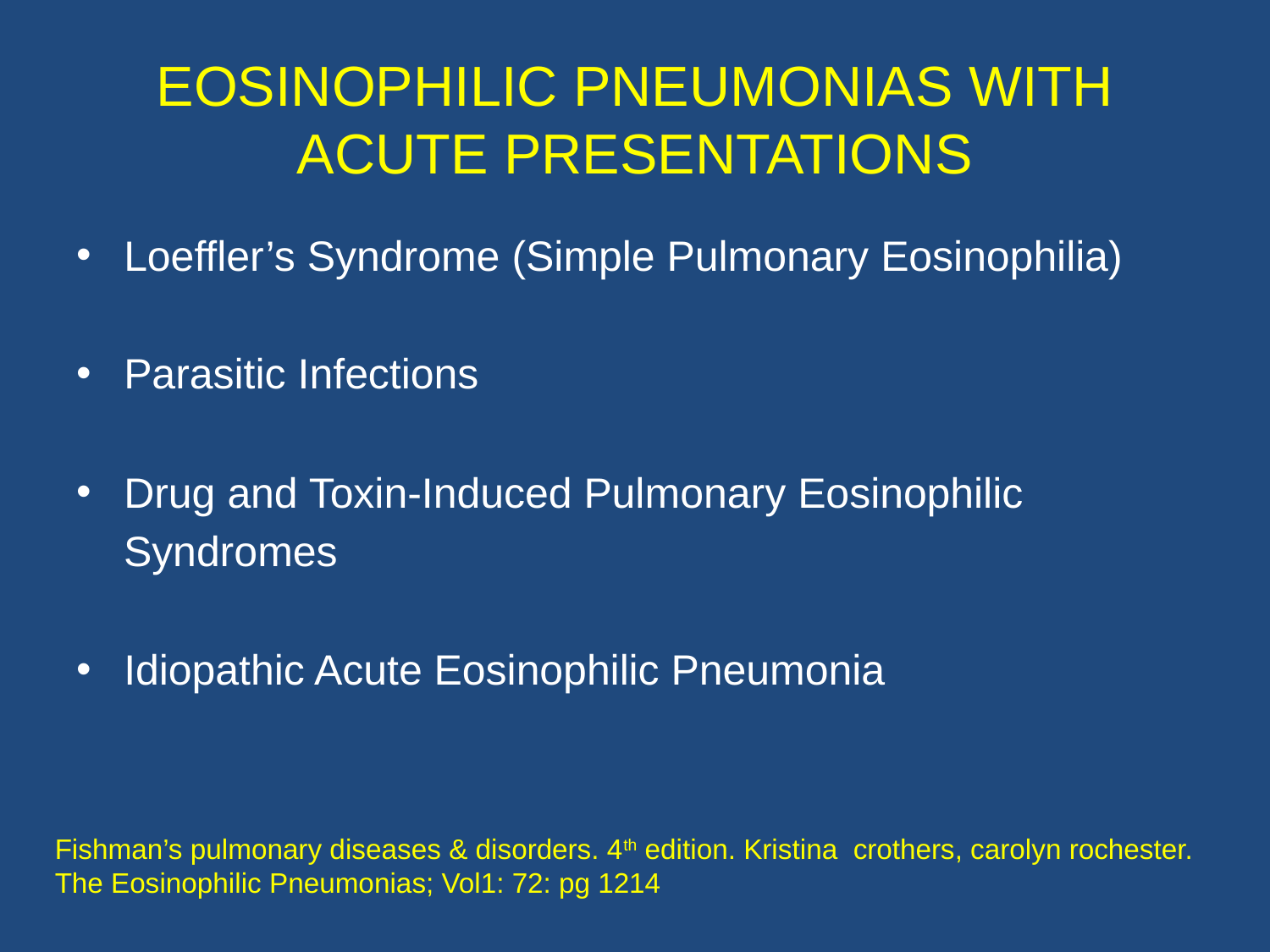

# EOSINOPHILIC PNEUMONIAS WITH ACUTE PRESENTATIONS
Loeffler’s Syndrome (Simple Pulmonary Eosinophilia)

Parasitic Infections

Drug and Toxin-Induced Pulmonary Eosinophilic
    Syndromes

Idiopathic Acute Eosinophilic Pneumonia
Fishman’s pulmonary diseases & disorders. 4th edition. Kristina  crothers, carolyn rochester. The Eosinophilic Pneumonias; Vol1: 72: pg 1214